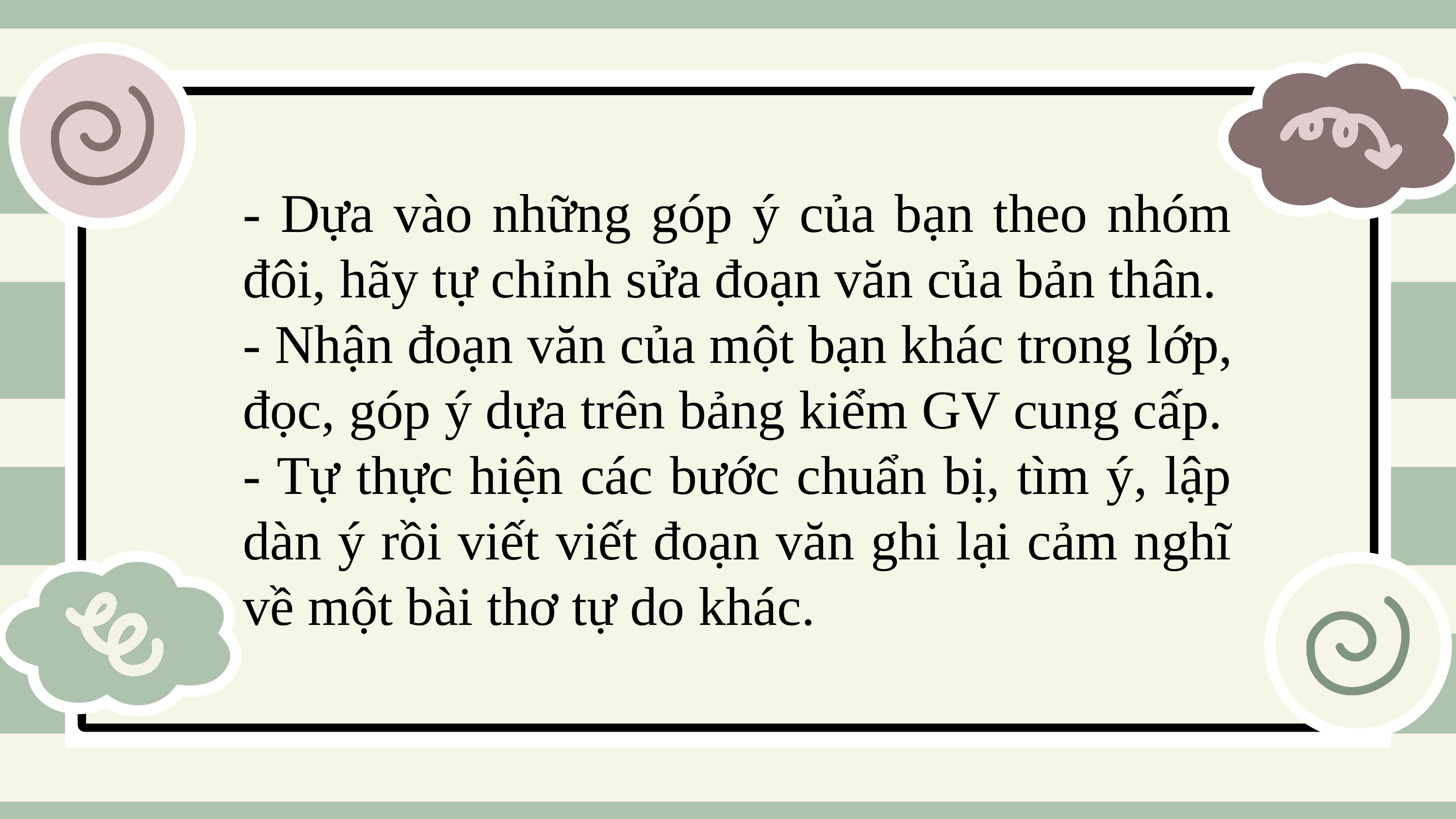

- Dựa vào những góp ý của bạn theo nhóm đôi, hãy tự chỉnh sửa đoạn văn của bản thân.
- Nhận đoạn văn của một bạn khác trong lớp, đọc, góp ý dựa trên bảng kiểm GV cung cấp.
- Tự thực hiện các bước chuẩn bị, tìm ý, lập dàn ý rồi viết viết đoạn văn ghi lại cảm nghĩ về một bài thơ tự do khác.